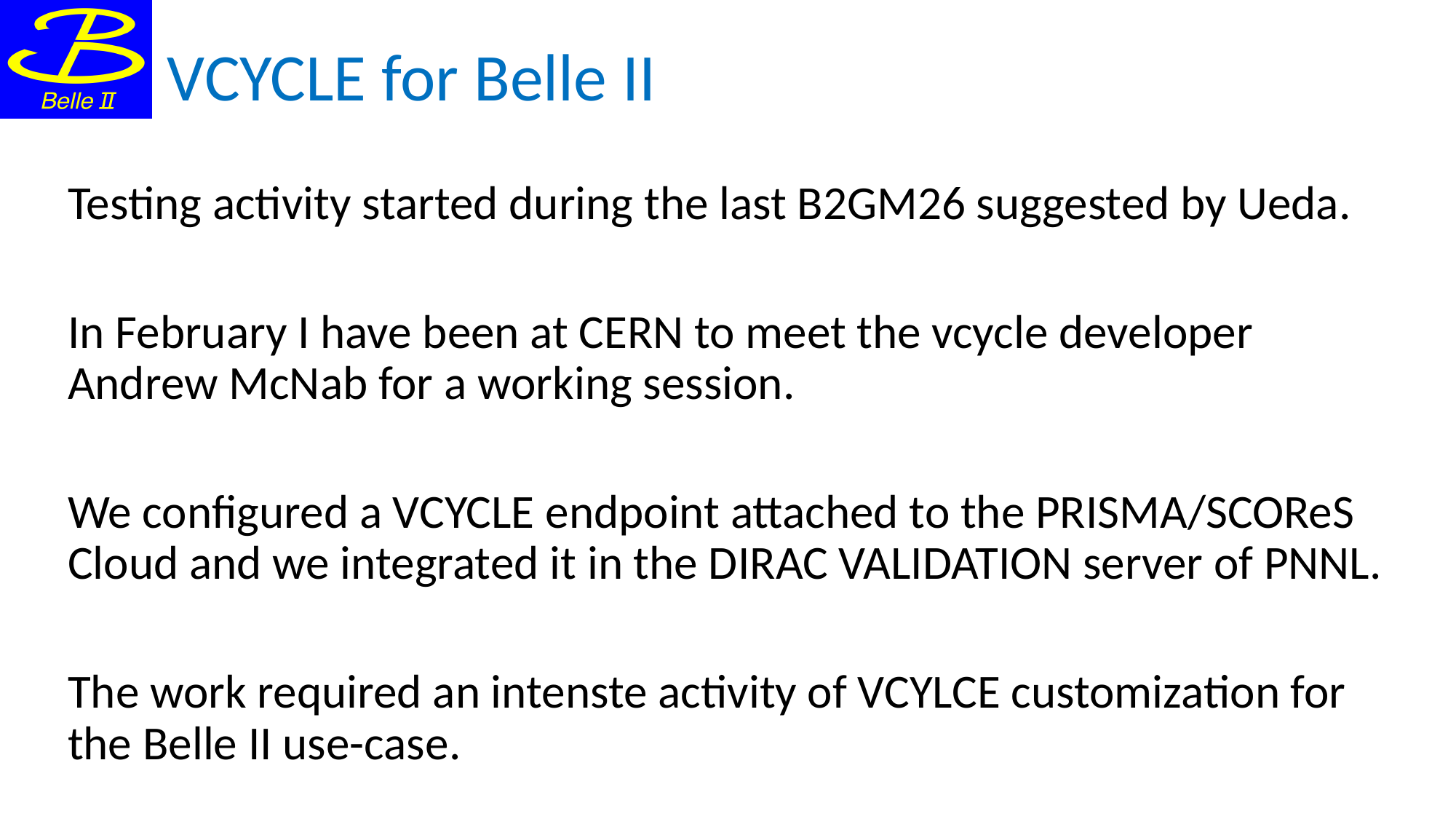

# VCYCLE for Belle II
Testing activity started during the last B2GM26 suggested by Ueda.

In February I have been at CERN to meet the vcycle developer Andrew McNab for a working session.

We configured a VCYCLE endpoint attached to the PRISMA/SCOReS Cloud and we integrated it in the DIRAC VALIDATION server of PNNL.

The work required an intenste activity of VCYLCE customization for the Belle II use-case.